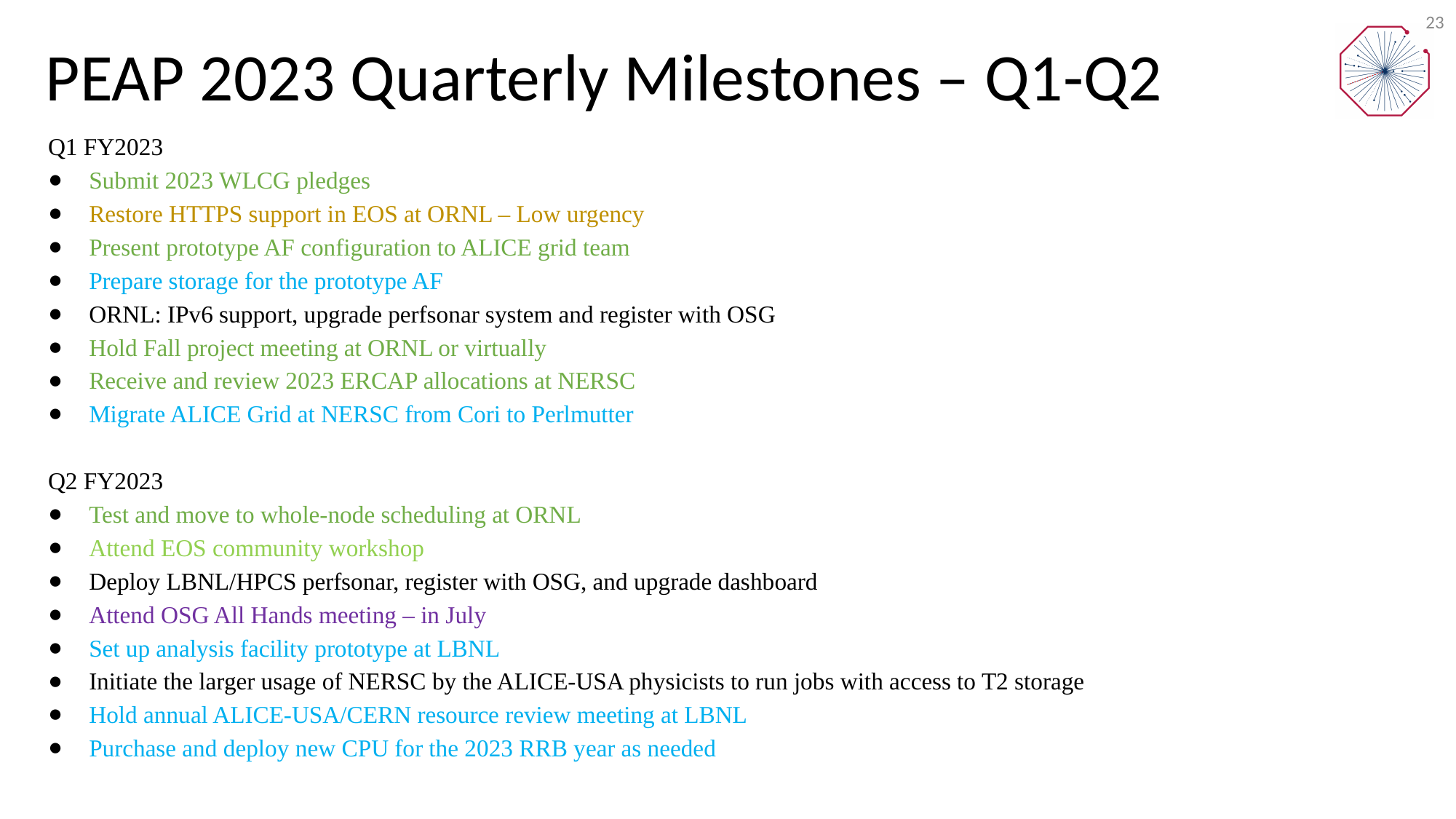

# PEAP 2023 Quarterly Milestones – Q1-Q2
23
Q1 FY2023
Submit 2023 WLCG pledges
Restore HTTPS support in EOS at ORNL – Low urgency
Present prototype AF configuration to ALICE grid team
Prepare storage for the prototype AF
ORNL: IPv6 support, upgrade perfsonar system and register with OSG
Hold Fall project meeting at ORNL or virtually
Receive and review 2023 ERCAP allocations at NERSC
Migrate ALICE Grid at NERSC from Cori to Perlmutter

Q2 FY2023
Test and move to whole-node scheduling at ORNL
Attend EOS community workshop
Deploy LBNL/HPCS perfsonar, register with OSG, and upgrade dashboard
Attend OSG All Hands meeting – in July
Set up analysis facility prototype at LBNL
Initiate the larger usage of NERSC by the ALICE-USA physicists to run jobs with access to T2 storage
Hold annual ALICE-USA/CERN resource review meeting at LBNL
Purchase and deploy new CPU for the 2023 RRB year as needed